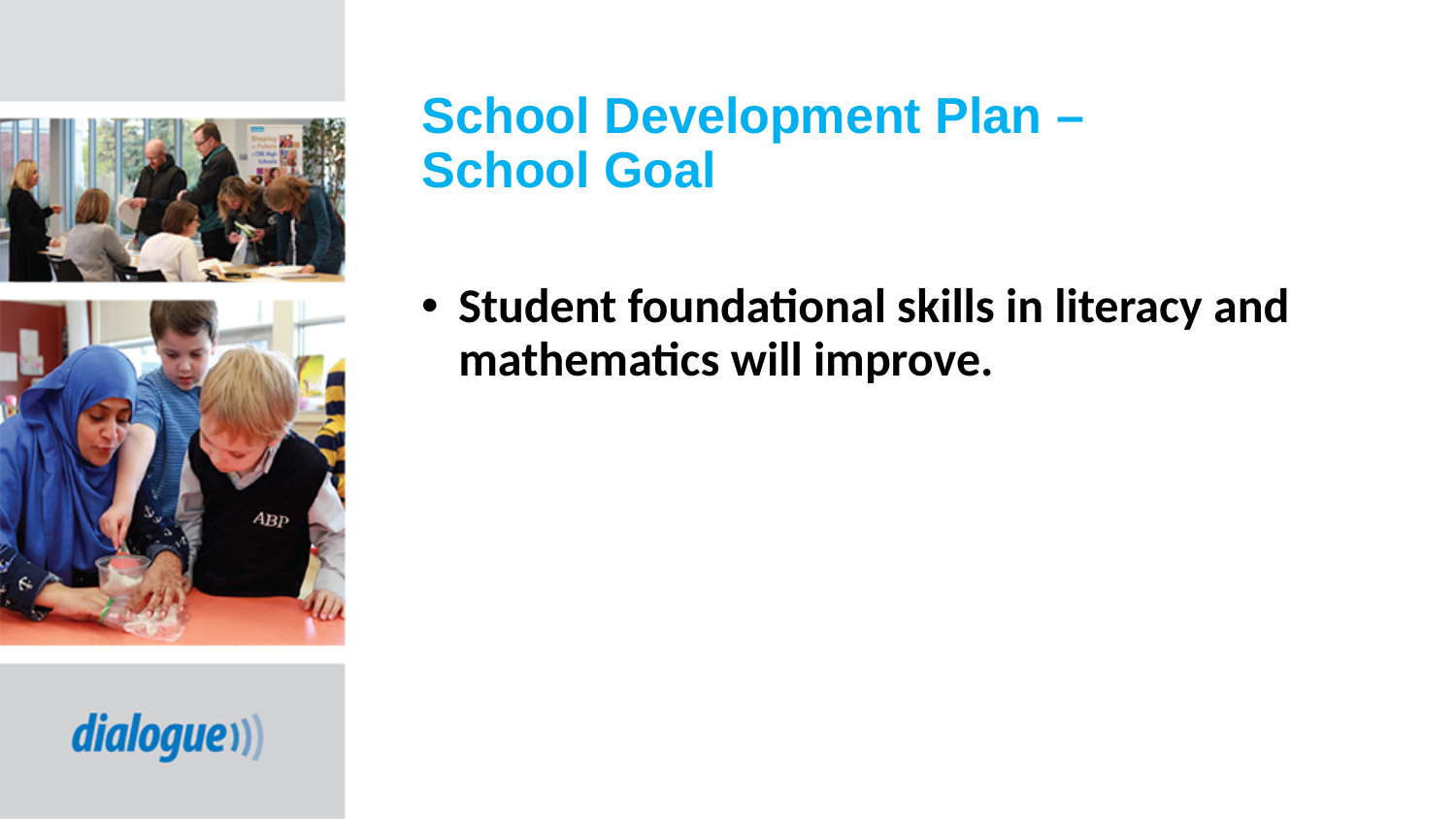

# School Development Plan – School Goal
Student foundational skills in literacy and mathematics will improve.